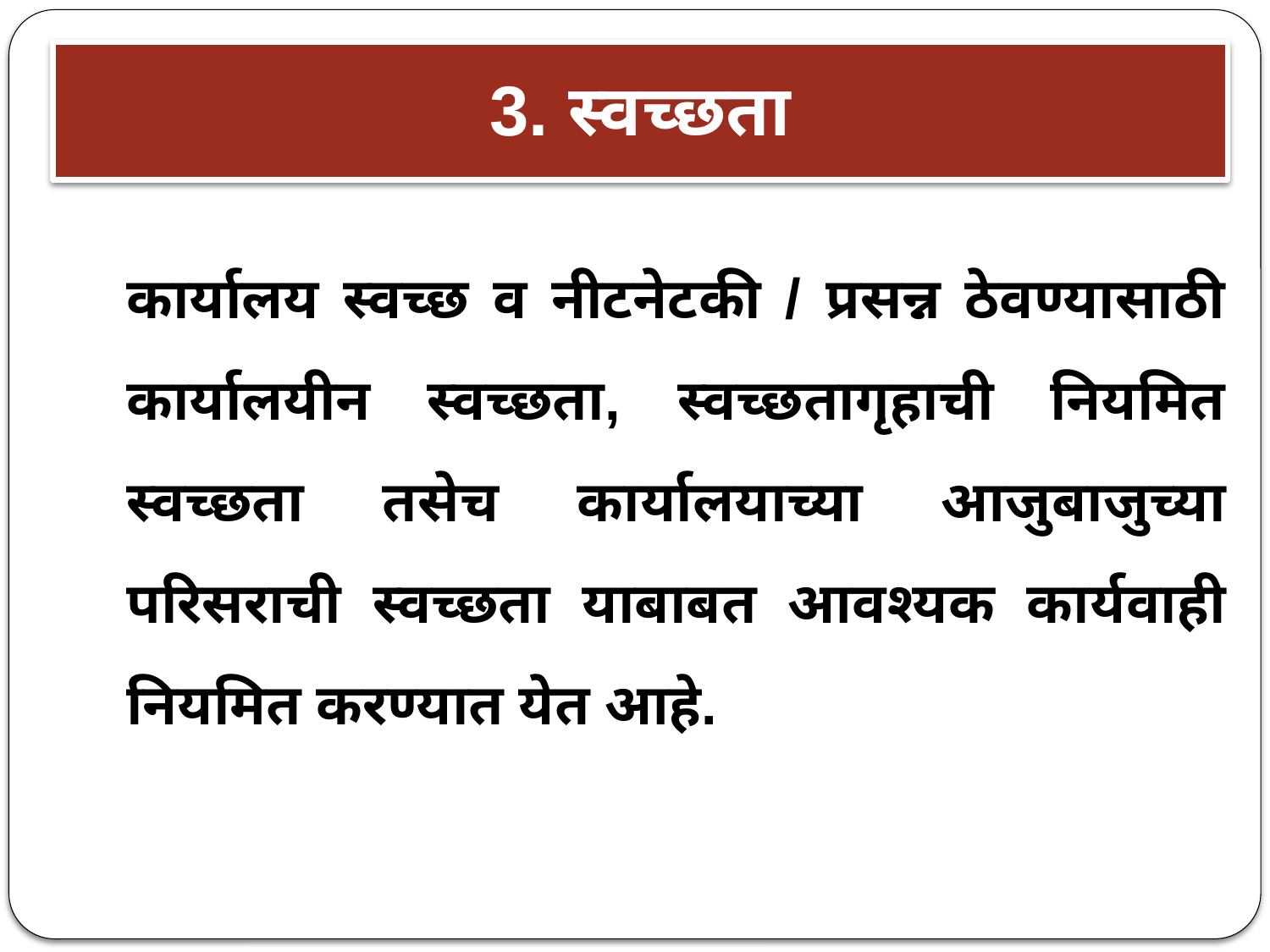

# 3. स्वच्छता
	कार्यालय स्वच्छ व नीटनेटकी / प्रसन्न ठेवण्यासाठी कार्यालयीन स्वच्छता, स्वच्छतागृहाची नियमित स्वच्छता तसेच कार्यालयाच्या आजुबाजुच्या परिसराची स्वच्छता याबाबत आवश्यक कार्यवाही नियमित करण्यात येत आहे.